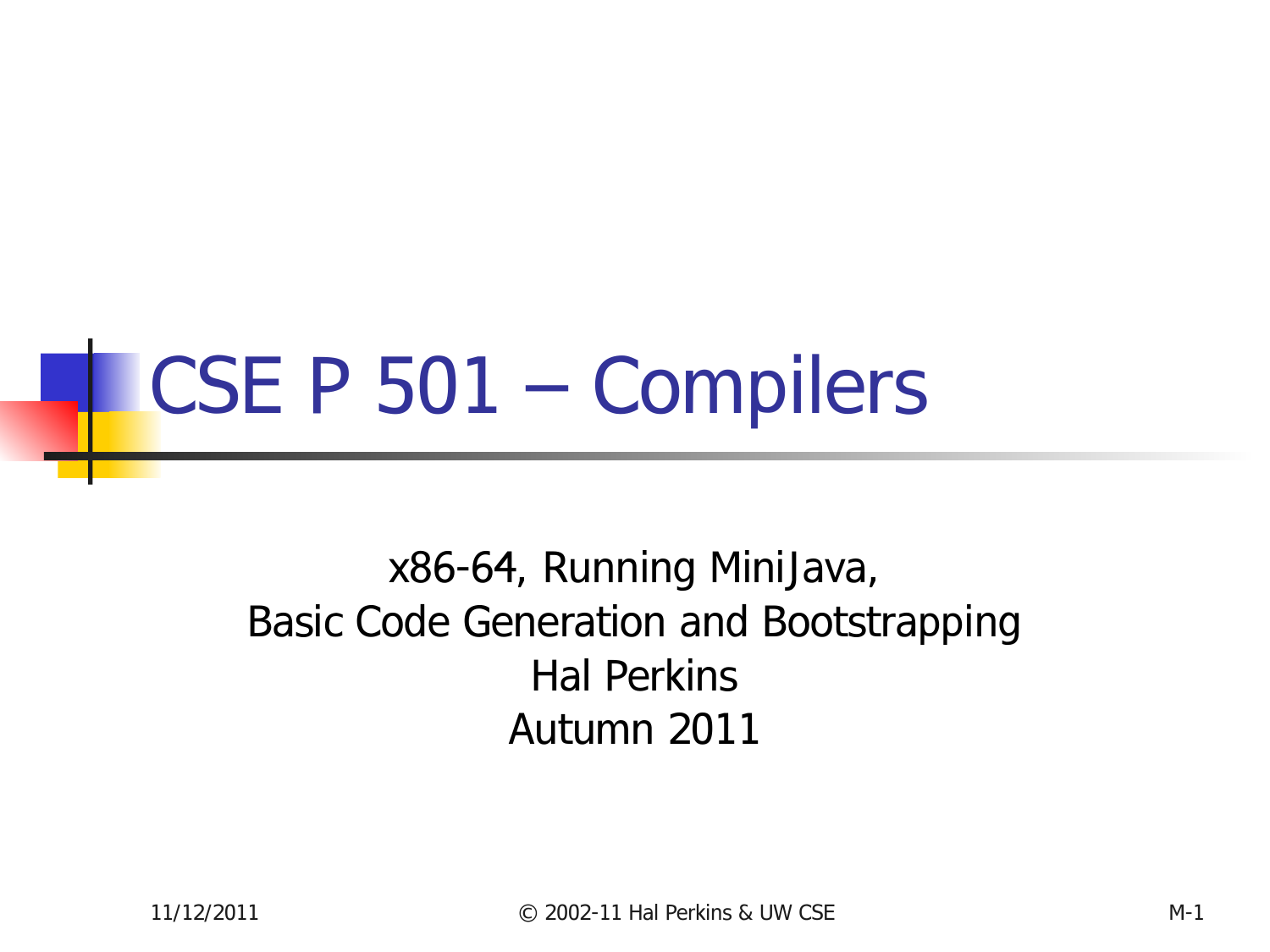

# CSE P 501 – Compilers
x86-64, Running MiniJava,
Basic Code Generation and Bootstrapping
Hal Perkins
Autumn 2011
11/12/2011
© 2002-11 Hal Perkins & UW CSE
M-1